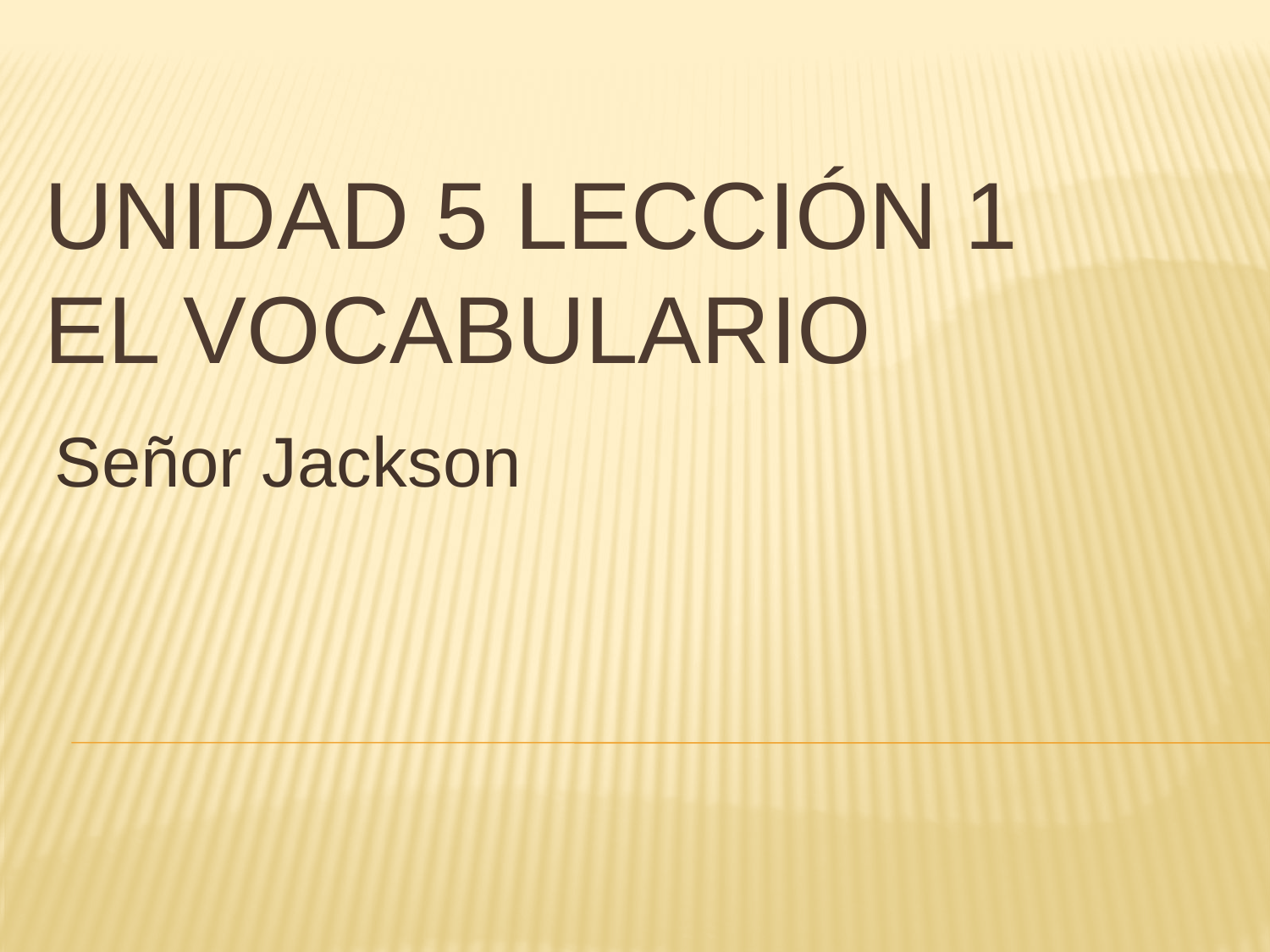

# Unidad 5 Lección 1 El Vocabulario
Señor Jackson